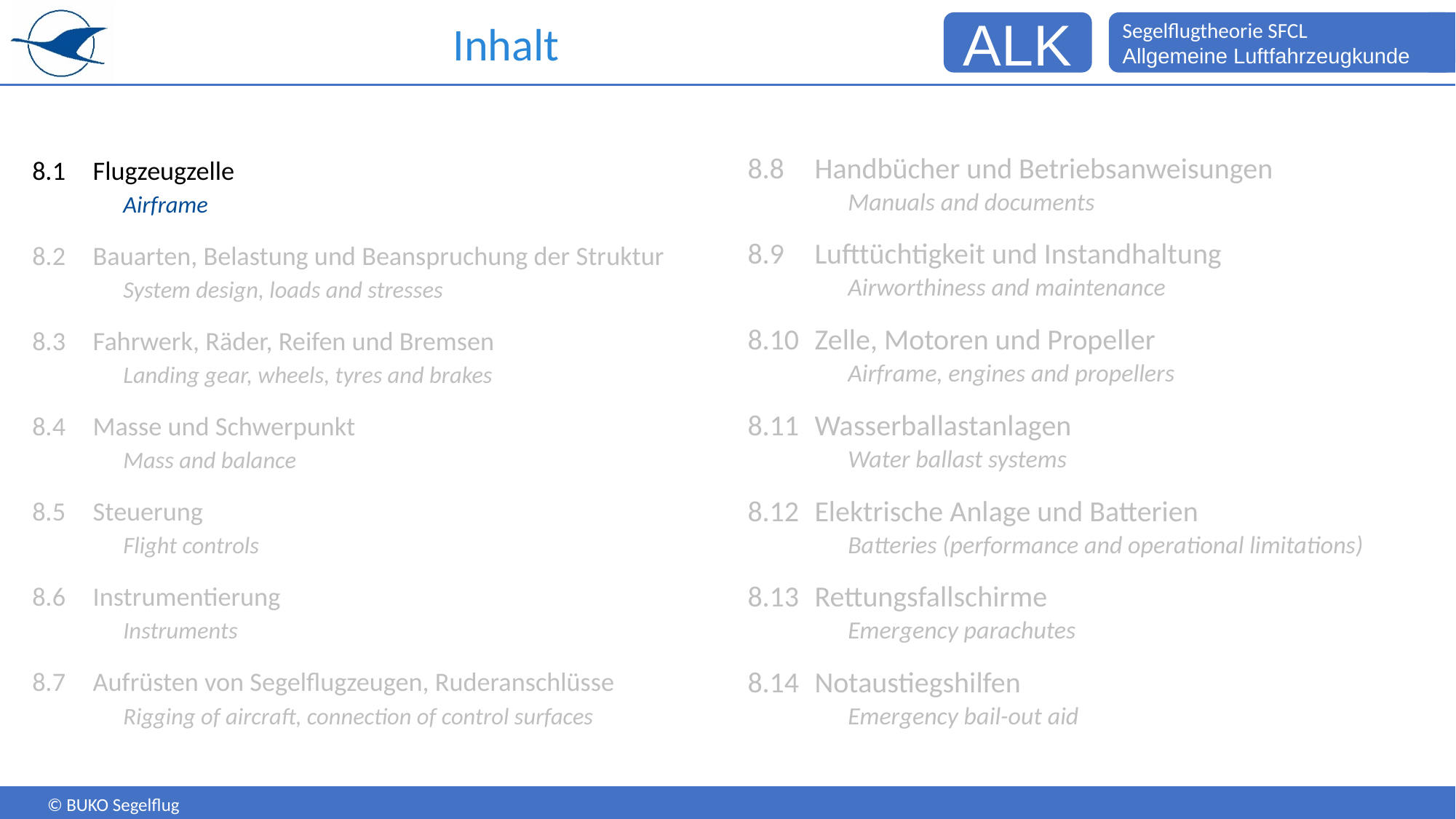

# Inhalt
8.1	Flugzeugzelle
Airframe
8.2	Bauarten, Belastung und Beanspruchung der Struktur
System design, loads and stresses
8.3	Fahrwerk, Räder, Reifen und Bremsen
Landing gear, wheels, tyres and brakes
8.4	Masse und Schwerpunkt
Mass and balance
8.5	Steuerung
Flight controls
8.6	Instrumentierung
Instruments
8.7	Aufrüsten von Segelflugzeugen, Ruderanschlüsse
Rigging of aircraft, connection of control surfaces
8.8	Handbücher und Betriebsanweisungen
Manuals and documents
8.9	Lufttüchtigkeit und Instandhaltung
Airworthiness and maintenance
8.10	Zelle, Motoren und Propeller
Airframe, engines and propellers
8.11	Wasserballastanlagen
Water ballast systems
8.12	Elektrische Anlage und Batterien
Batteries (performance and operational limitations)
8.13	Rettungsfallschirme
Emergency parachutes
8.14	Notaustiegshilfen
Emergency bail-out aid